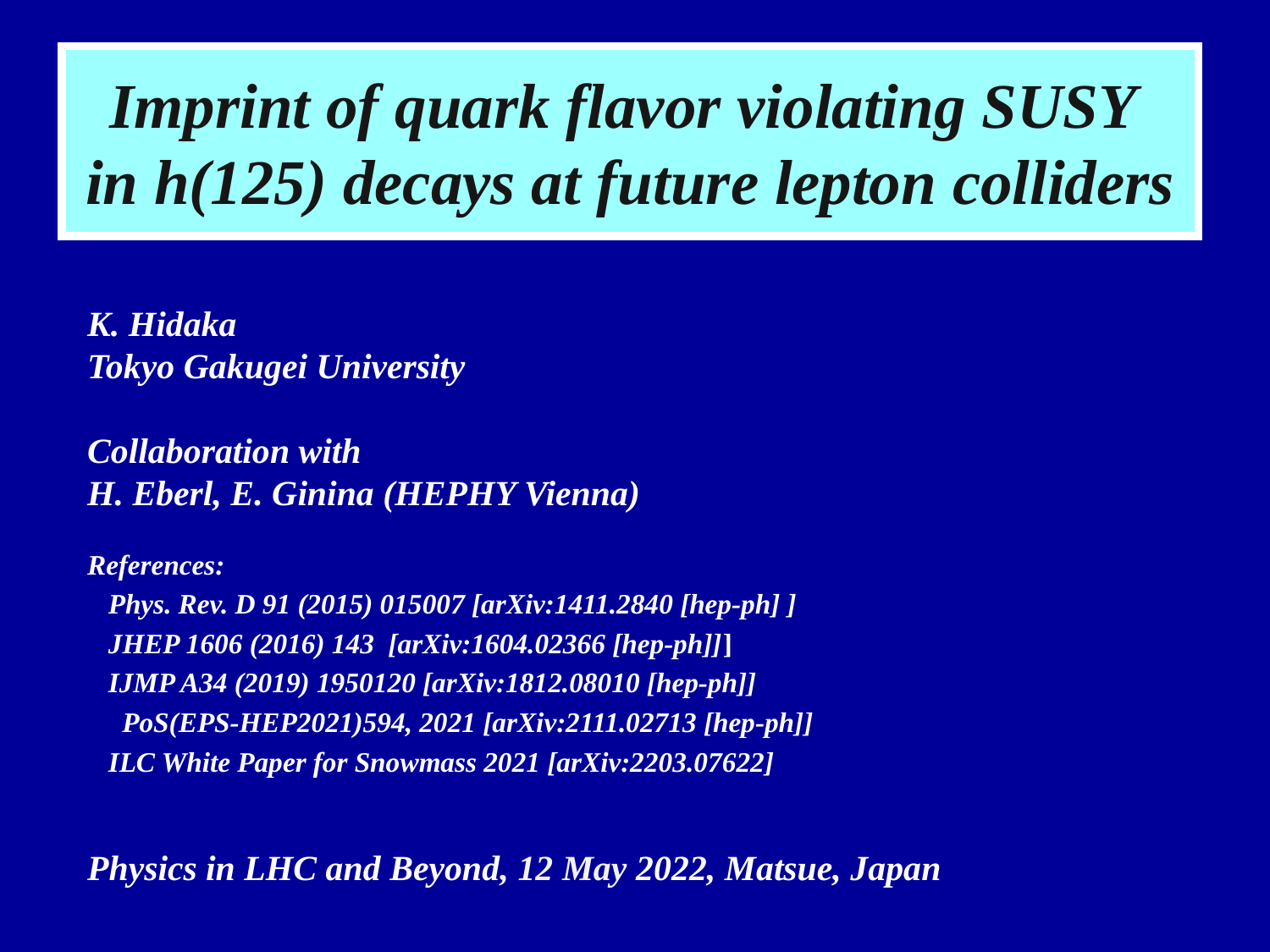

Imprint of quark flavor violating SUSY
in h(125) decays at future lepton colliders
K. Hidaka
Tokyo Gakugei University

Collaboration with
H. Eberl, E. Ginina (HEPHY Vienna)

References:
   Phys. Rev. D 91 (2015) 015007 [arXiv:1411.2840 [hep-ph] ]
   JHEP 1606 (2016) 143  [arXiv:1604.02366 [hep-ph]]]
   IJMP A34 (2019) 1950120 [arXiv:1812.08010 [hep-ph]]
　PoS(EPS-HEP2021)594, 2021 [arXiv:2111.02713 [hep-ph]]
   ILC White Paper for Snowmass 2021 [arXiv:2203.07622]

Physics in LHC and Beyond, 12 May 2022, Matsue, Japan